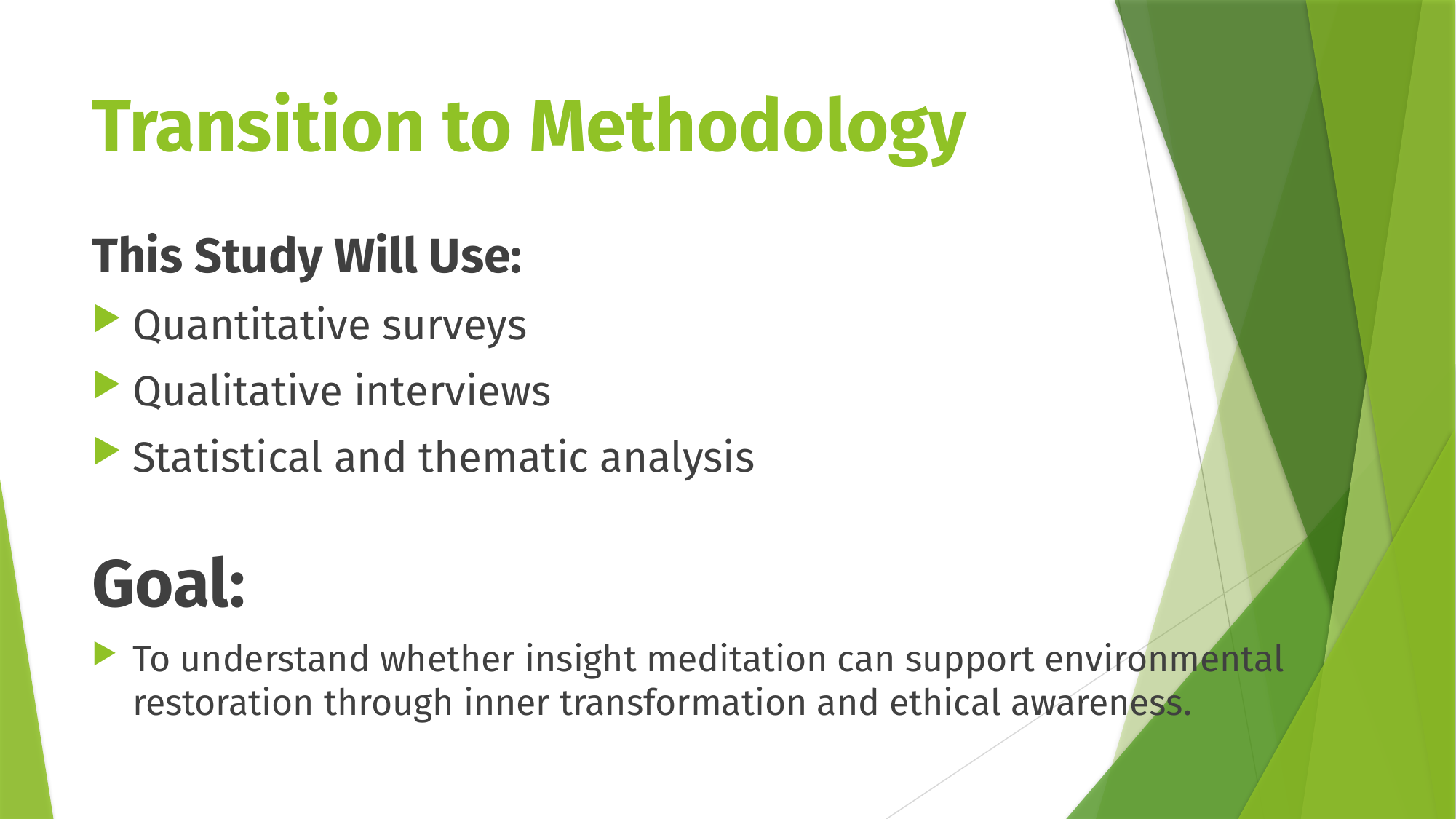

# Transition to Methodology
This Study Will Use:
Quantitative surveys
Qualitative interviews
Statistical and thematic analysis

Goal:
To understand whether insight meditation can support environmental restoration through inner transformation and ethical awareness.